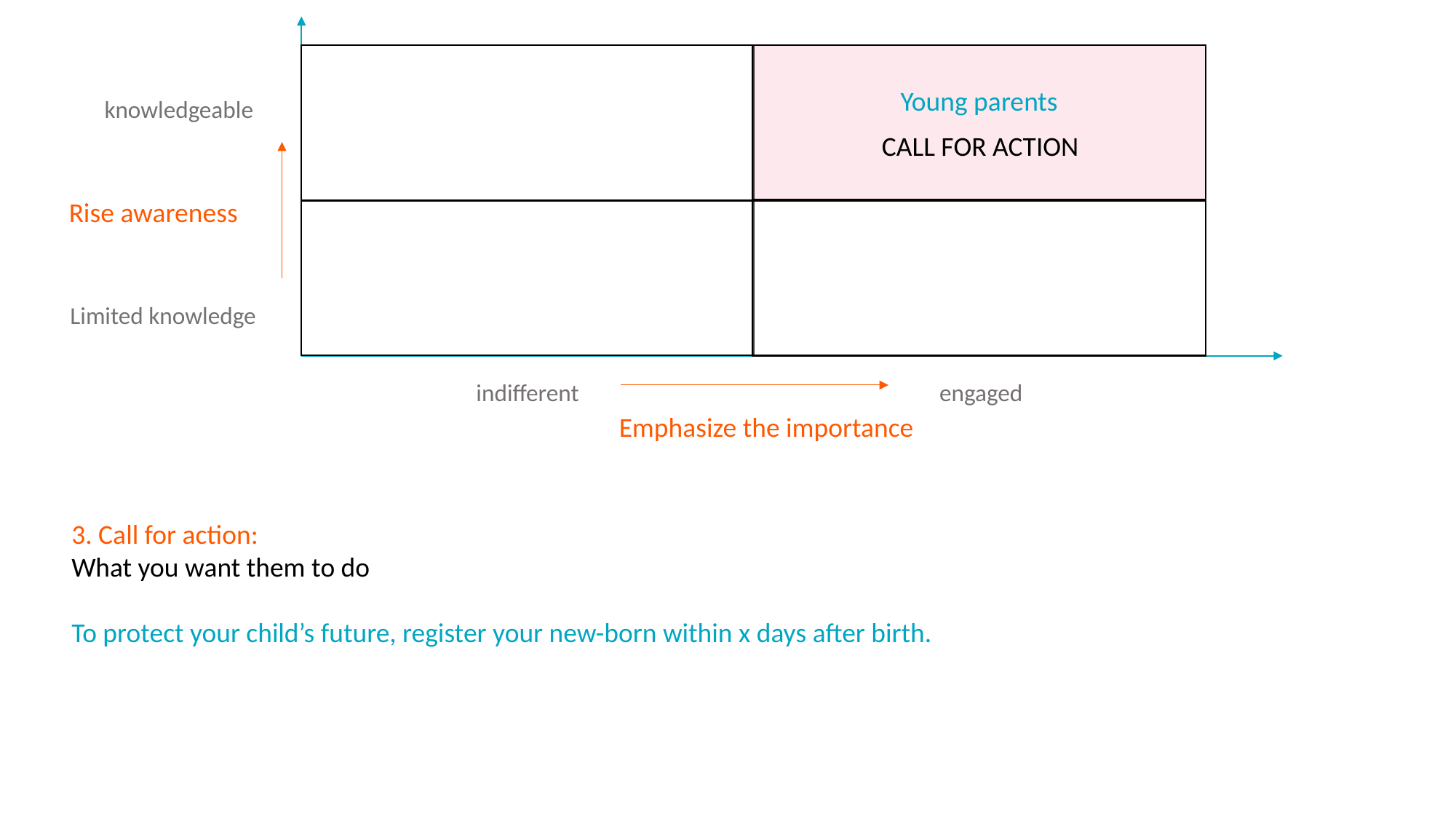

Young parents
knowledgeable
CALL FOR ACTION
Rise awareness

Limited knowledge
indifferent
engaged
Emphasize the importance
3. Call for action:
What you want them to do

To protect your child’s future, register your new-born within x days after birth.